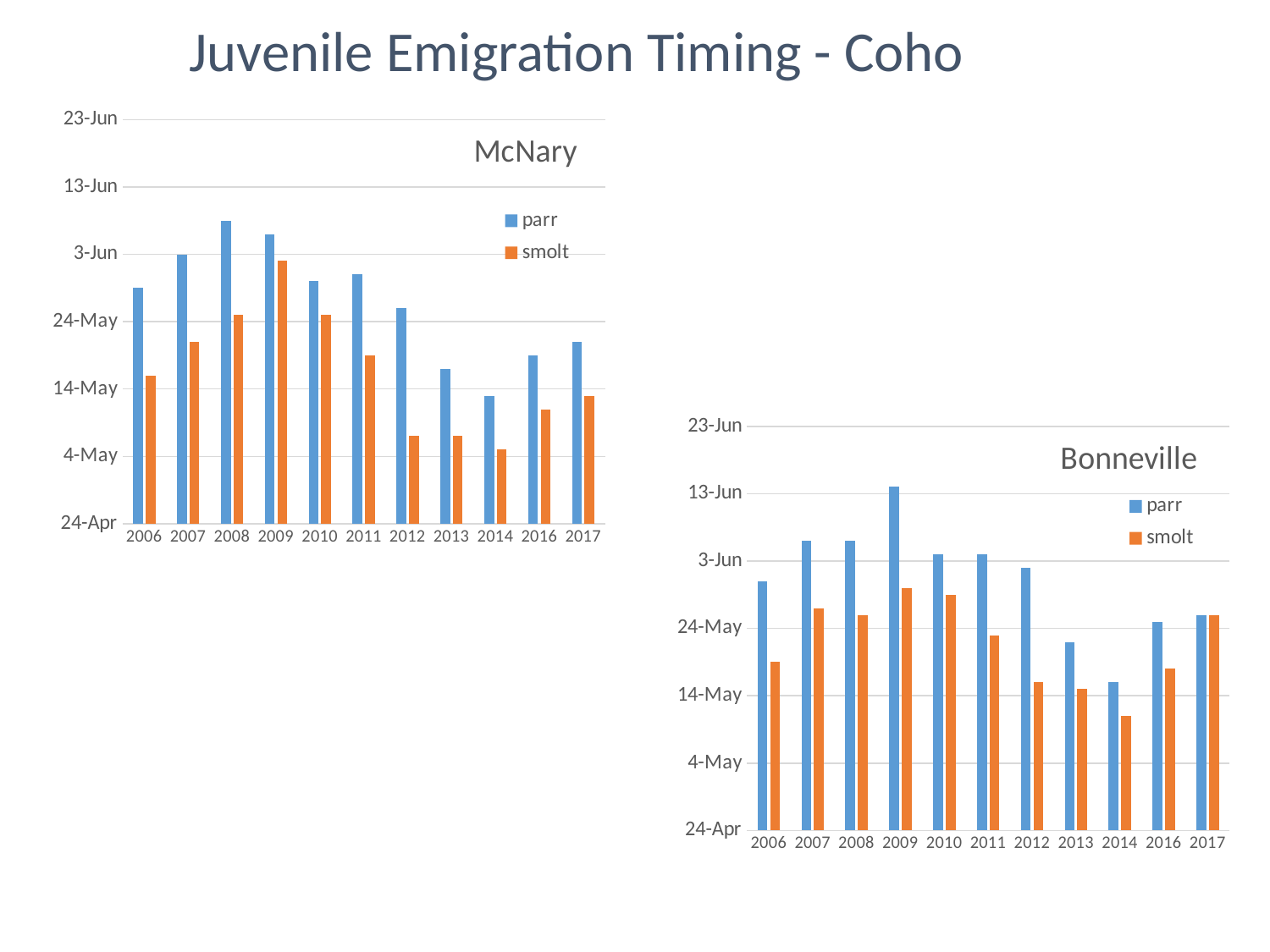

Juvenile Emigration Timing - Coho

### Chart: McNary

| Category | parr | smolt |
|---|---|---|
| 2006 | 45075.0 | 45062.0 |
| 2007 | 45080.0 | 45067.0 |
| 2008 | 45085.0 | 45071.0 |
| 2009 | 45083.0 | 45079.0 |
| 2010 | 45076.0 | 45071.0 |
| 2011 | 45077.0 | 45065.0 |
| 2012 | 45072.0 | 45053.0 |
| 2013 | 45063.0 | 45053.0 |
| 2014 | 45059.0 | 45051.0 |
| 2016 | 45065.0 | 45057.0 |
| 2017 | 45067.0 | 45059.0 |

### Chart: Bonneville

| Category | parr | smolt |
|---|---|---|
| 2006 | 45077.0 | 45065.0 |
| 2007 | 45083.0 | 45073.0 |
| 2008 | 45083.0 | 45072.0 |
| 2009 | 45091.0 | 45076.0 |
| 2010 | 45081.0 | 45075.0 |
| 2011 | 45081.0 | 45069.0 |
| 2012 | 45079.0 | 45062.0 |
| 2013 | 45068.0 | 45061.0 |
| 2014 | 45062.0 | 45057.0 |
| 2016 | 45071.0 | 45064.0 |
| 2017 | 45072.0 | 45072.0 |